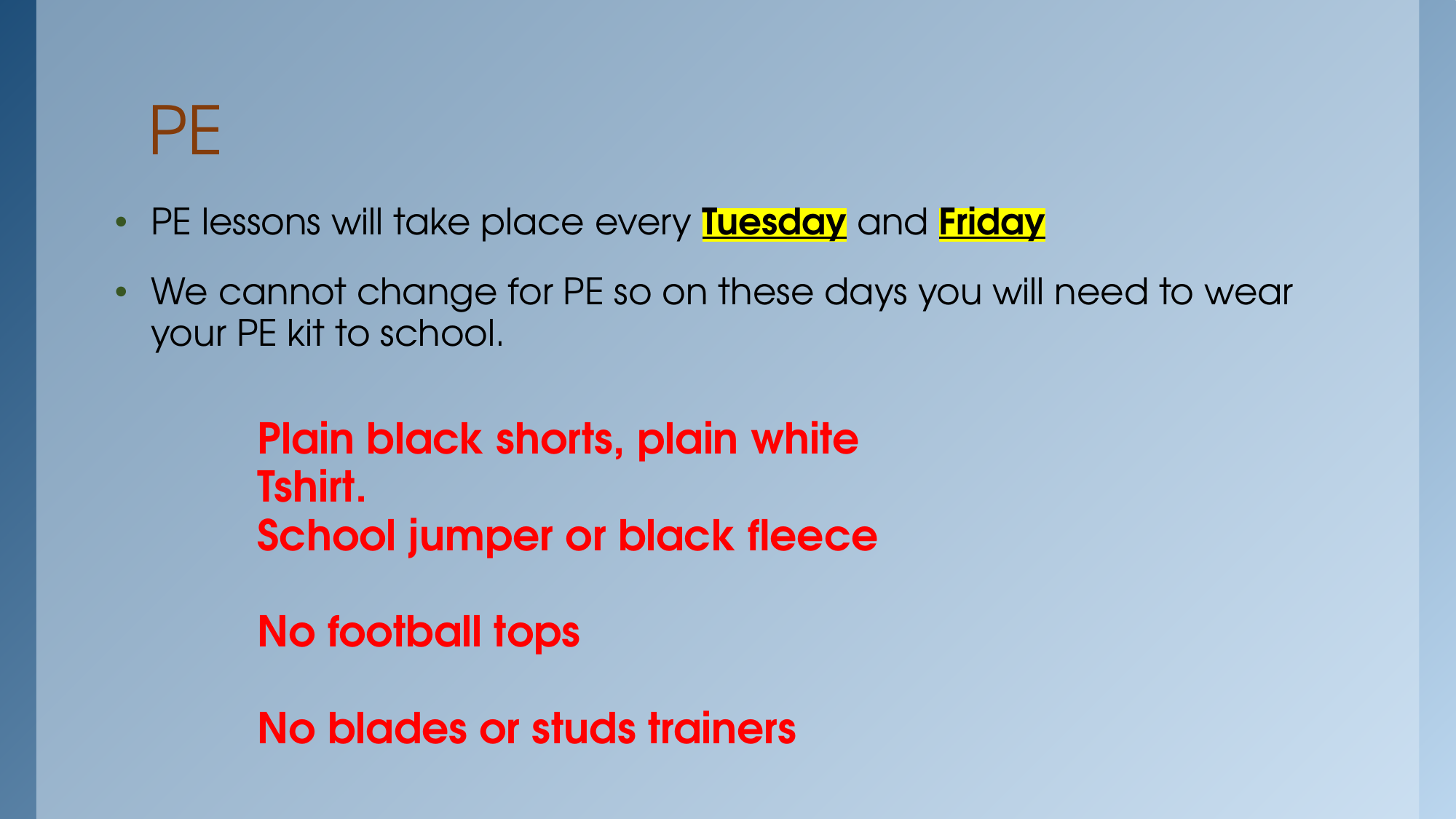

# PE
PE lessons will take place every Tuesday and Friday
We cannot change for PE so on these days you will need to wear your PE kit to school.

Plain black shorts, plain white Tshirt.
School jumper or black fleece

No football tops

No blades or studs trainers